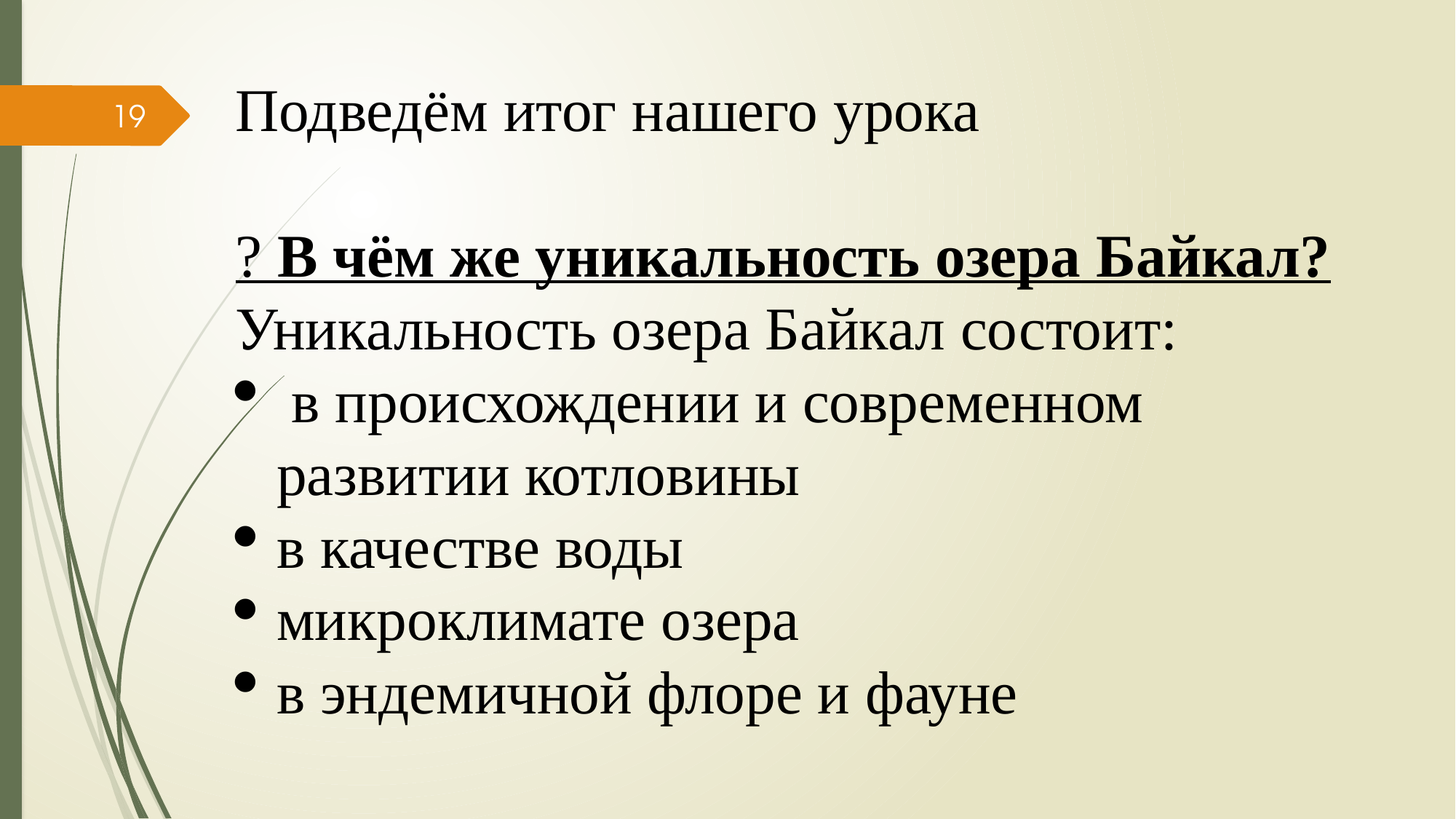

Подведём итог нашего урока

? В чём же уникальность озера Байкал?
Уникальность озера Байкал состоит:
 в происхождении и современном развитии котловины
в качестве воды
микроклимате озера
в эндемичной флоре и фауне
19